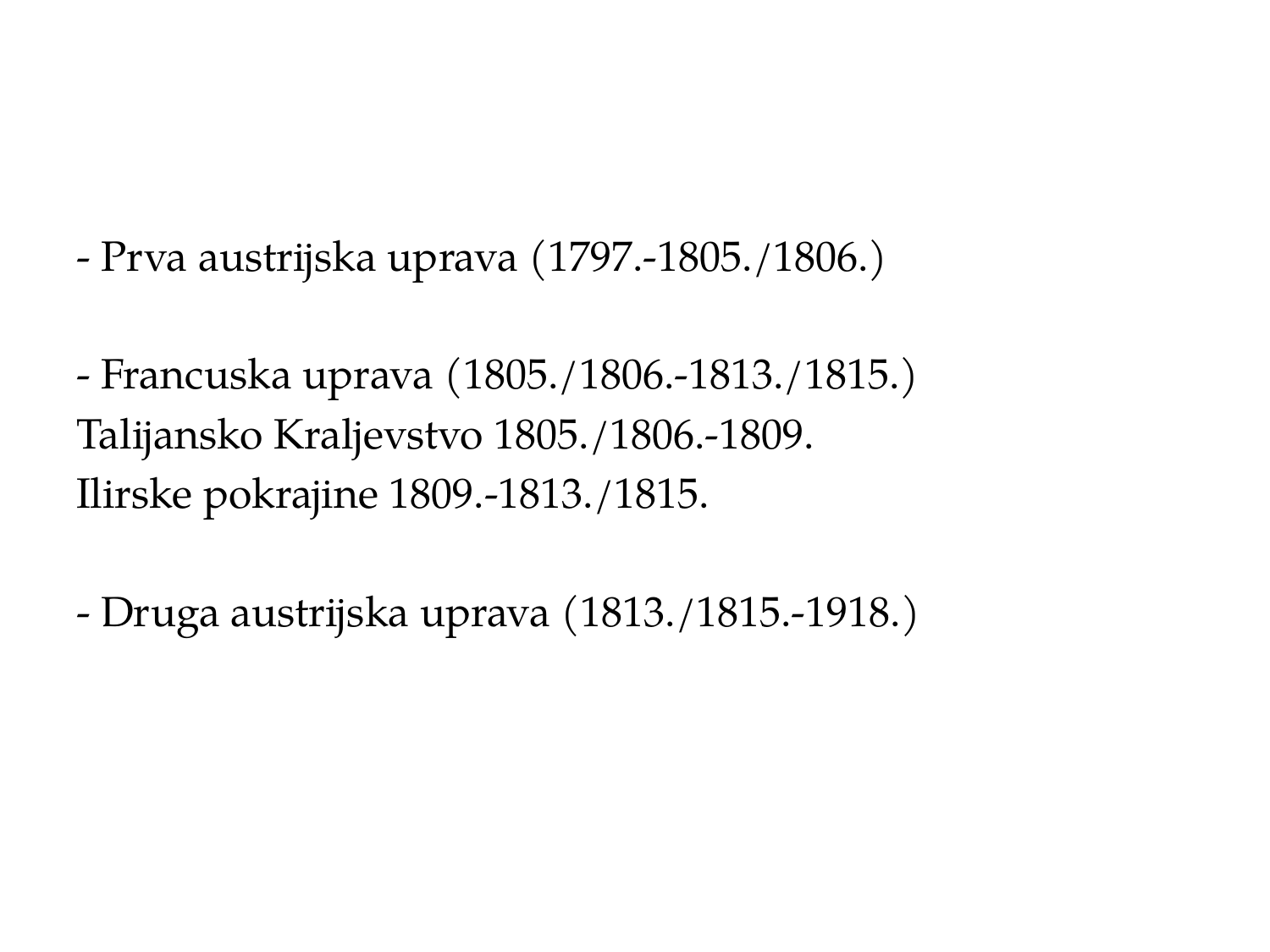

#
- Prva austrijska uprava (1797.-1805./1806.)

- Francuska uprava (1805./1806.-1813./1815.)
Talijansko Kraljevstvo 1805./1806.-1809.
Ilirske pokrajine 1809.-1813./1815.

- Druga austrijska uprava (1813./1815.-1918.)